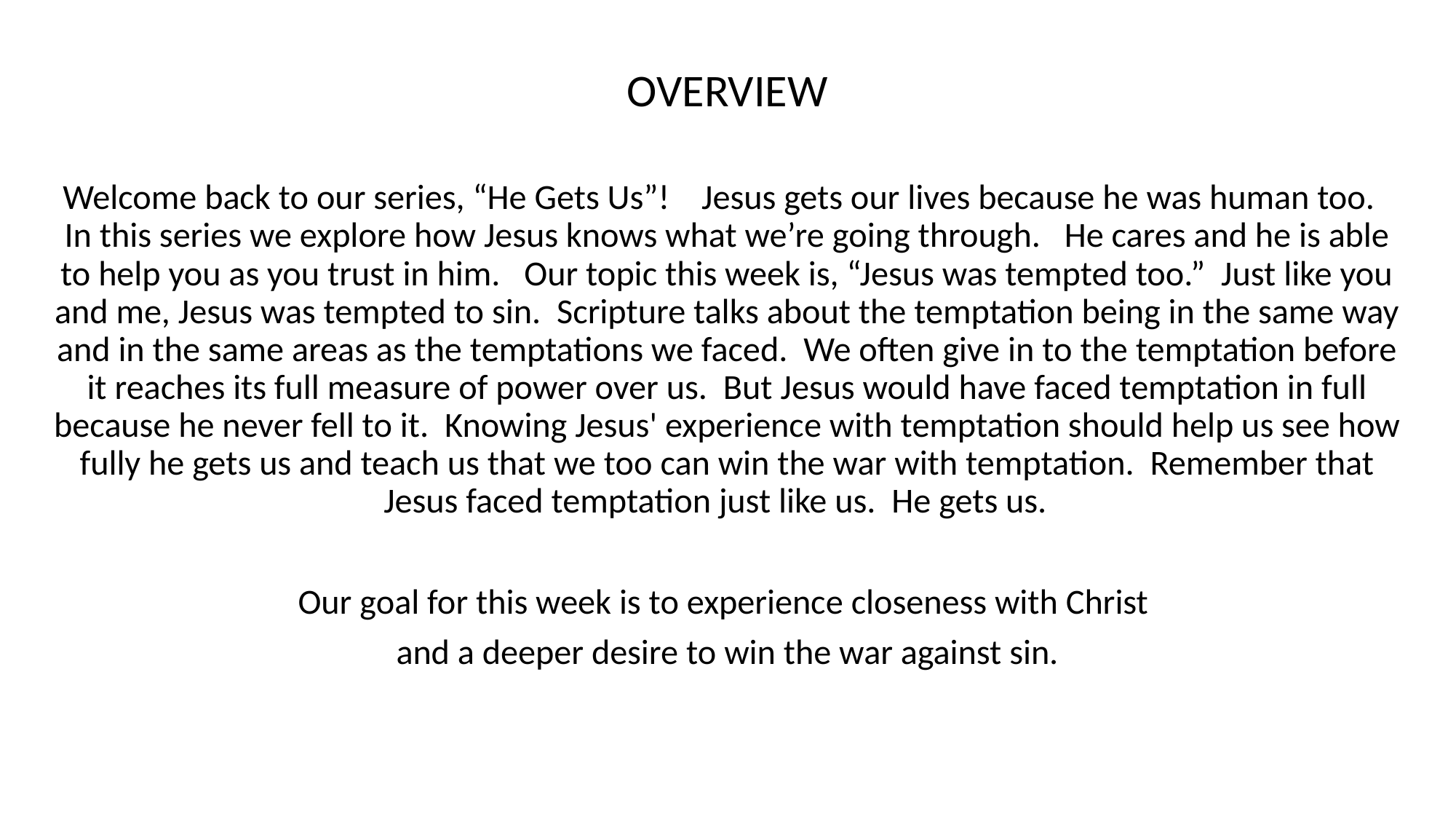

OVERVIEW

Welcome back to our series, “He Gets Us”!    Jesus gets our lives because he was human too.   In this series we explore how Jesus knows what we’re going through.   He cares and he is able to help you as you trust in him.   Our topic this week is, “Jesus was tempted too.”  Just like you and me, Jesus was tempted to sin.  Scripture talks about the temptation being in the same way and in the same areas as the temptations we faced.  We often give in to the temptation before it reaches its full measure of power over us.  But Jesus would have faced temptation in full because he never fell to it.  Knowing Jesus' experience with temptation should help us see how fully he gets us and teach us that we too can win the war with temptation.  Remember that Jesus faced temptation just like us.  He gets us.

Our goal for this week is to experience closeness with Christ
and a deeper desire to win the war against sin.